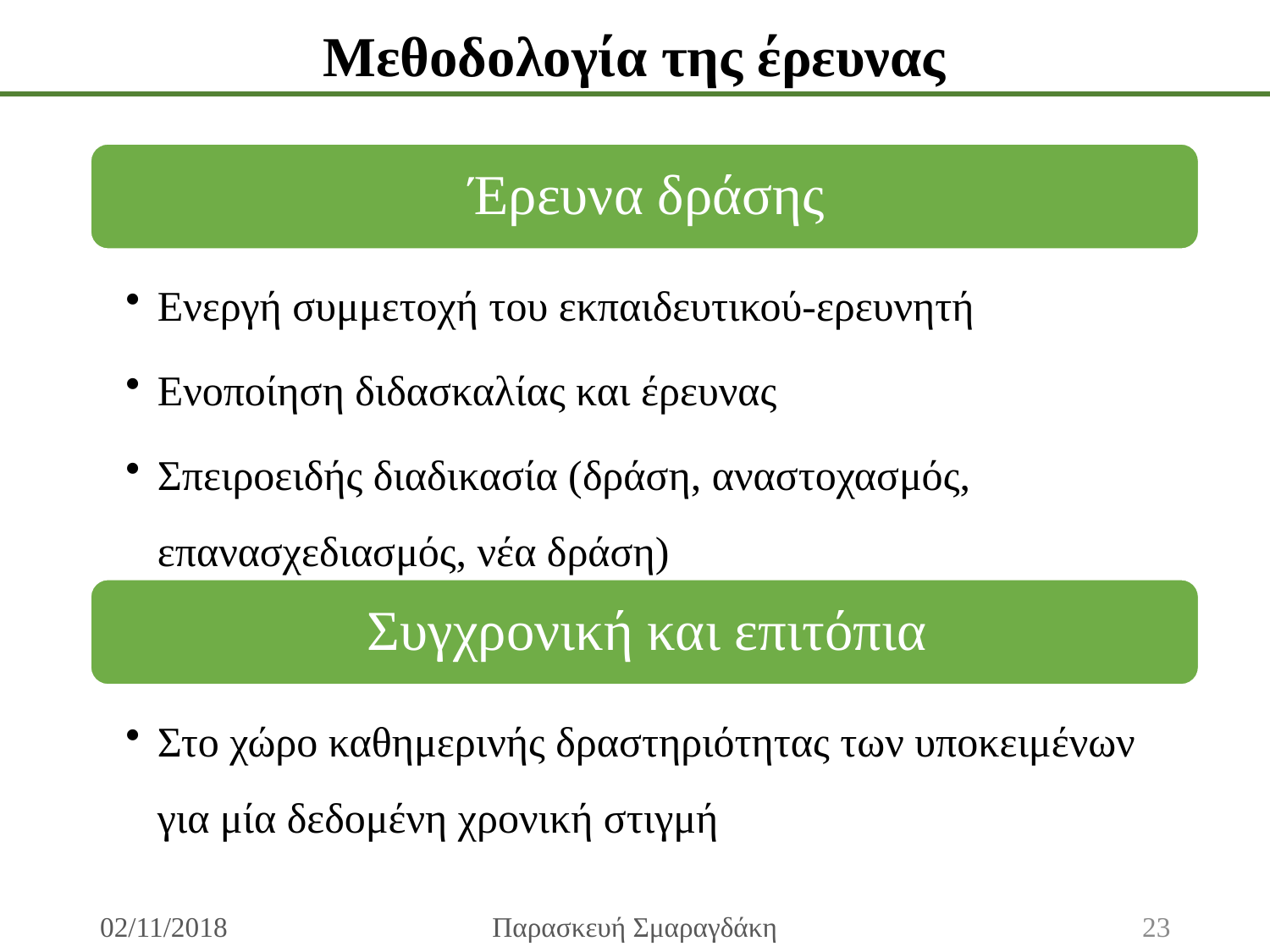

Μεθοδολογία της έρευνας
Έρευνα δράσης
Ενεργή συμμετοχή του εκπαιδευτικού-ερευνητή
Ενοποίηση διδασκαλίας και έρευνας
Σπειροειδής διαδικασία (δράση, αναστοχασμός, επανασχεδιασμός, νέα δράση)

Συγχρονική και επιτόπια
Στο χώρο καθημερινής δραστηριότητας των υποκειμένων για μία δεδομένη χρονική στιγμή
02/11/2018
Παρασκευή Σμαραγδάκη
23